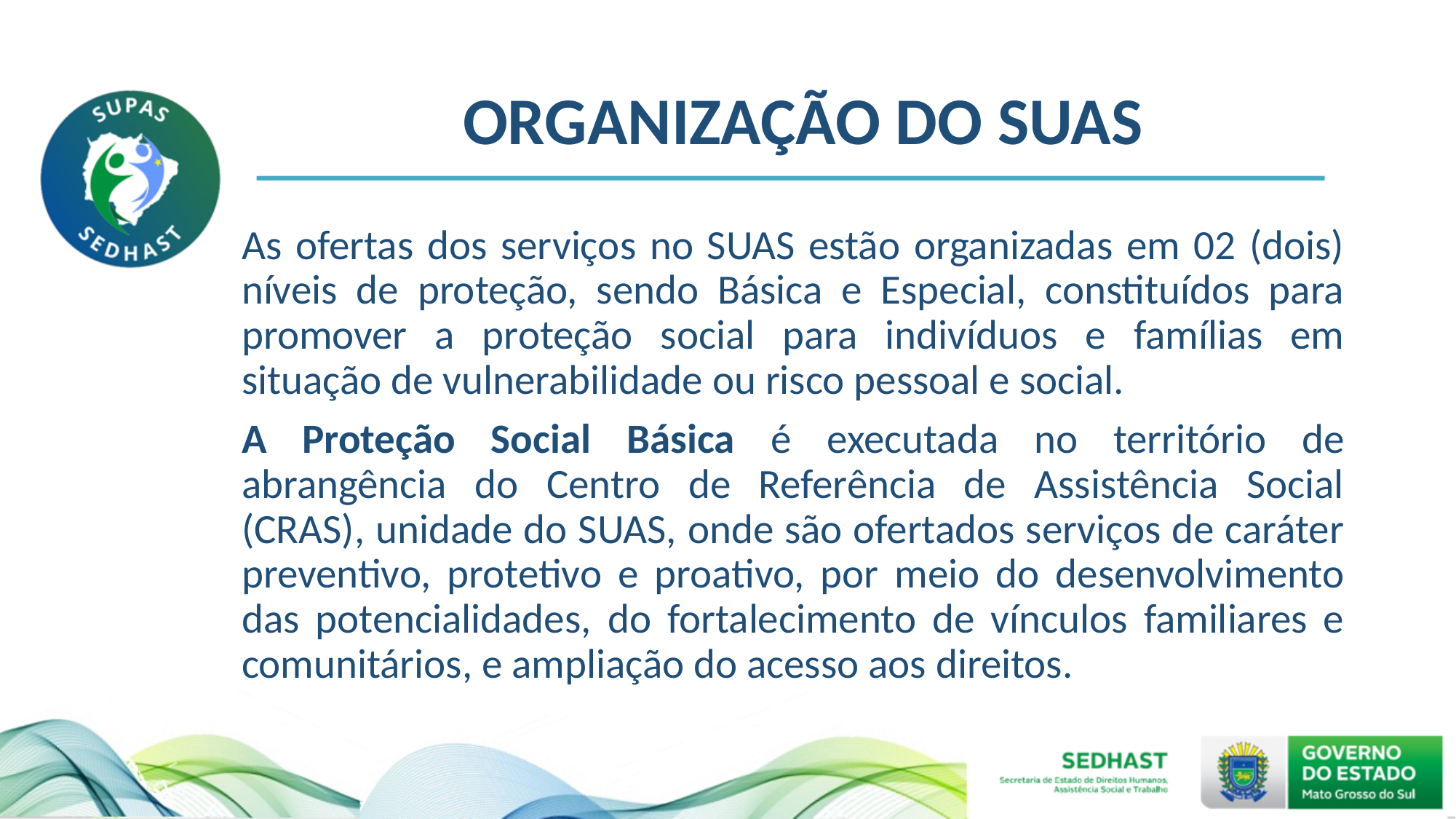

# ORGANIZAÇÃO DO SUAS
As ofertas dos serviços no SUAS estão organizadas em 02 (dois) níveis de proteção, sendo Básica e Especial, constituídos para promover a proteção social para indivíduos e famílias em situação de vulnerabilidade ou risco pessoal e social.
A Proteção Social Básica é executada no território de abrangência do Centro de Referência de Assistência Social (CRAS), unidade do SUAS, onde são ofertados serviços de caráter preventivo, protetivo e proativo, por meio do desenvolvimento das potencialidades, do fortalecimento de vínculos familiares e comunitários, e ampliação do acesso aos direitos.